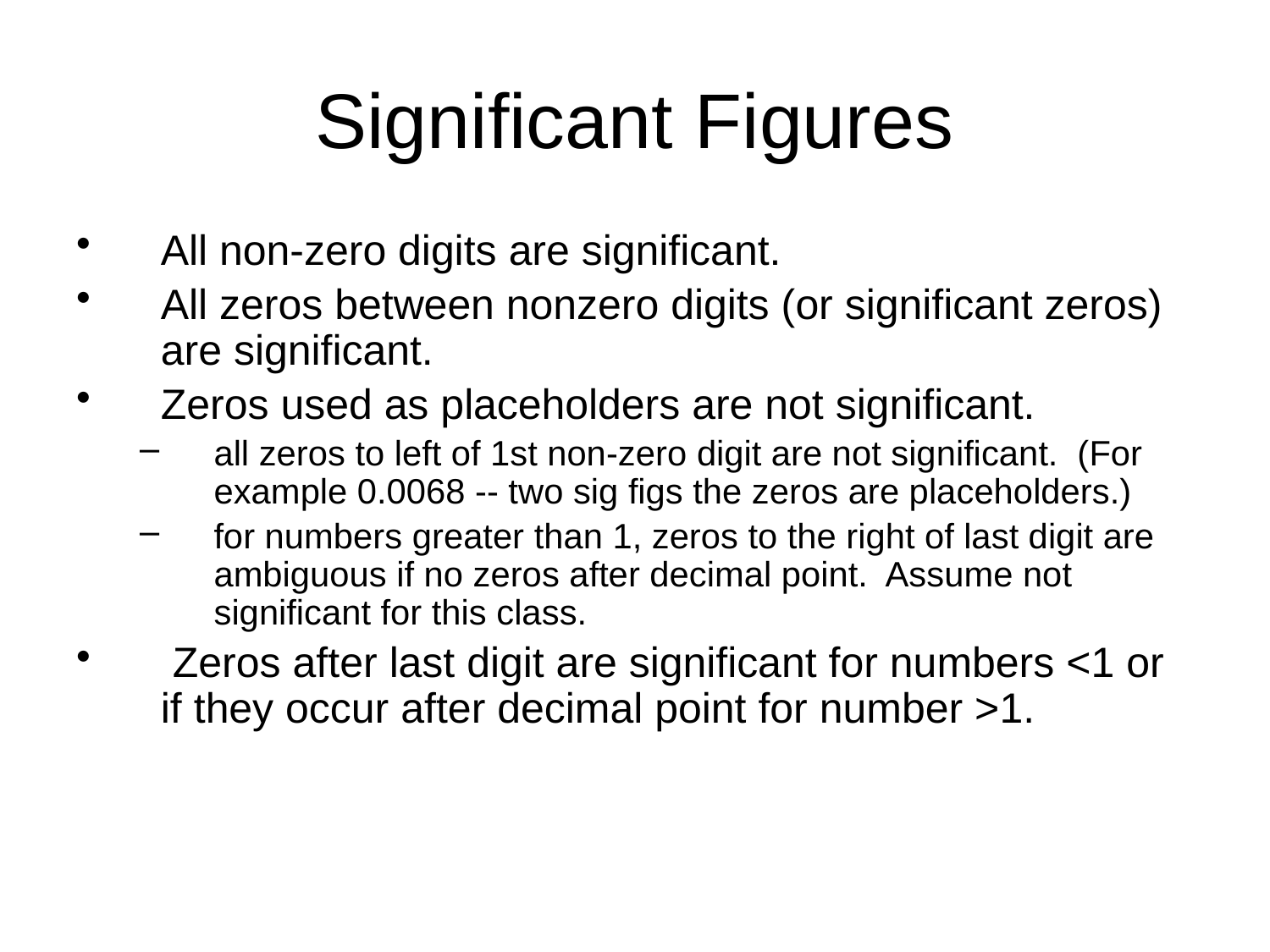

# Significant Figures
All non-zero digits are significant.
All zeros between nonzero digits (or significant zeros) are significant.
Zeros used as placeholders are not significant.
all zeros to left of 1st non-zero digit are not significant.  (For example 0.0068 -- two sig figs the zeros are placeholders.)
for numbers greater than 1, zeros to the right of last digit are ambiguous if no zeros after decimal point.  Assume not significant for this class.
 Zeros after last digit are significant for numbers <1 or if they occur after decimal point for number >1.